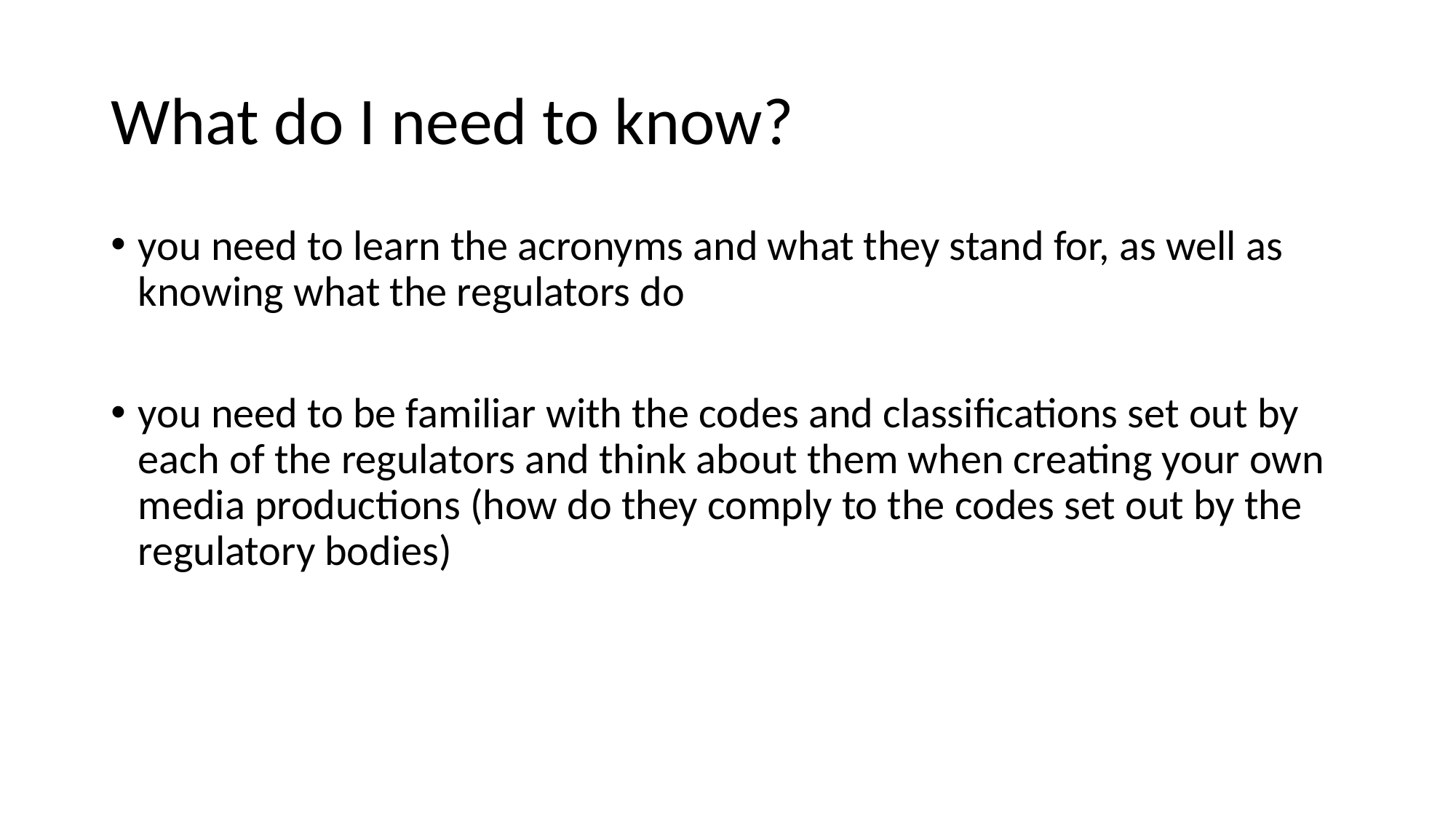

# What do I need to know?
you need to learn the acronyms and what they stand for, as well as knowing what the regulators do

you need to be familiar with the codes and classifications set out by each of the regulators and think about them when creating your own media productions (how do they comply to the codes set out by the regulatory bodies)